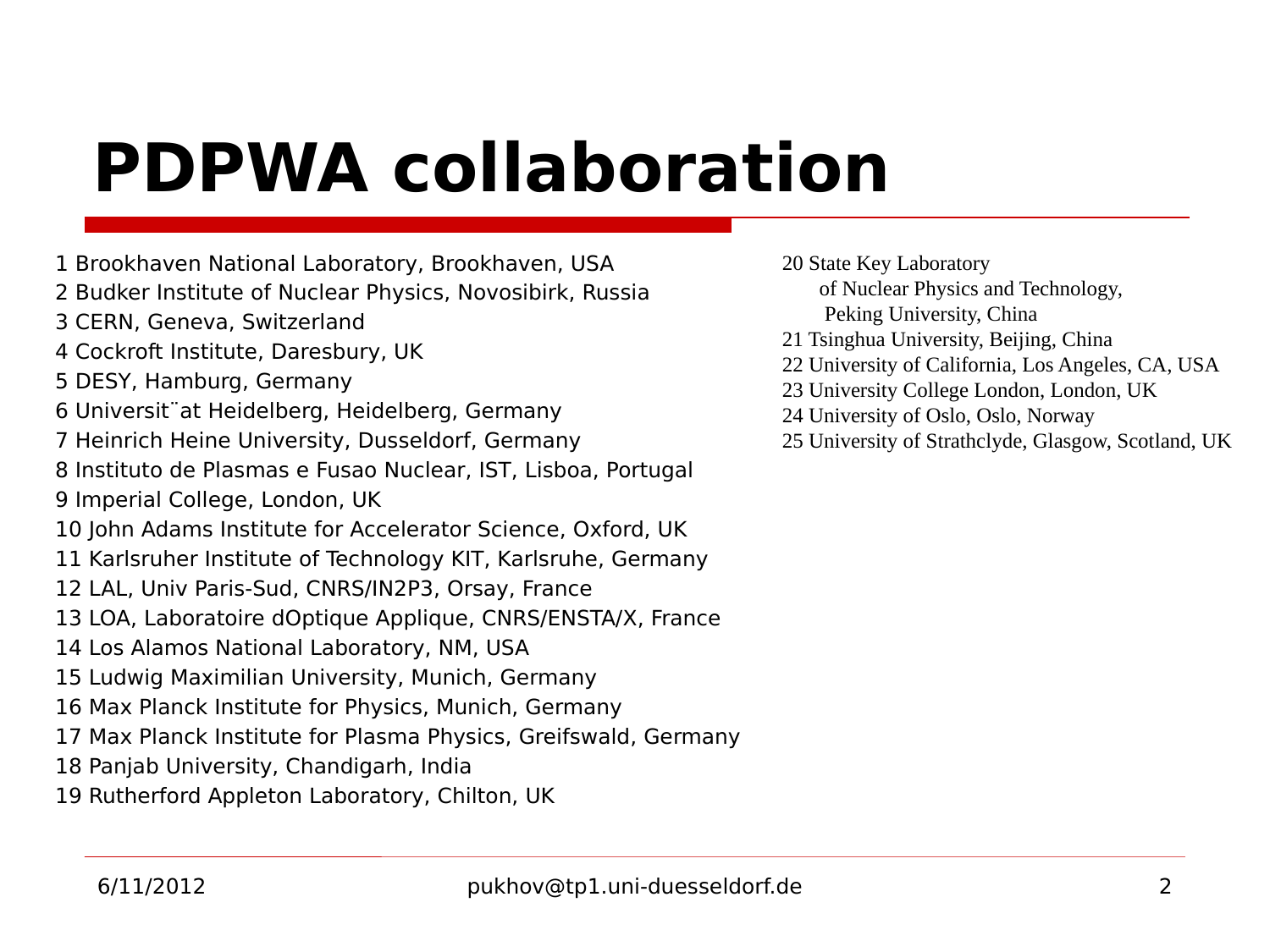

# PDPWA collaboration
1 Brookhaven National Laboratory, Brookhaven, USA
2 Budker Institute of Nuclear Physics, Novosibirk, Russia
3 CERN, Geneva, Switzerland
4 Cockroft Institute, Daresbury, UK
5 DESY, Hamburg, Germany
6 Universit¨at Heidelberg, Heidelberg, Germany
7 Heinrich Heine University, Dusseldorf, Germany
8 Instituto de Plasmas e Fusao Nuclear, IST, Lisboa, Portugal
9 Imperial College, London, UK
10 John Adams Institute for Accelerator Science, Oxford, UK
11 Karlsruher Institute of Technology KIT, Karlsruhe, Germany
12 LAL, Univ Paris-Sud, CNRS/IN2P3, Orsay, France
13 LOA, Laboratoire dOptique Applique, CNRS/ENSTA/X, France
14 Los Alamos National Laboratory, NM, USA
15 Ludwig Maximilian University, Munich, Germany
16 Max Planck Institute for Physics, Munich, Germany
17 Max Planck Institute for Plasma Physics, Greifswald, Germany
18 Panjab University, Chandigarh, India
19 Rutherford Appleton Laboratory, Chilton, UK
20 State Key Laboratory
       of Nuclear Physics and Technology,
        Peking University, China
21 Tsinghua University, Beijing, China
22 University of California, Los Angeles, CA, USA
23 University College London, London, UK
24 University of Oslo, Oslo, Norway
25 University of Strathclyde, Glasgow, Scotland, UK

6/11/2012
pukhov@tp1.uni-duesseldorf.de
2